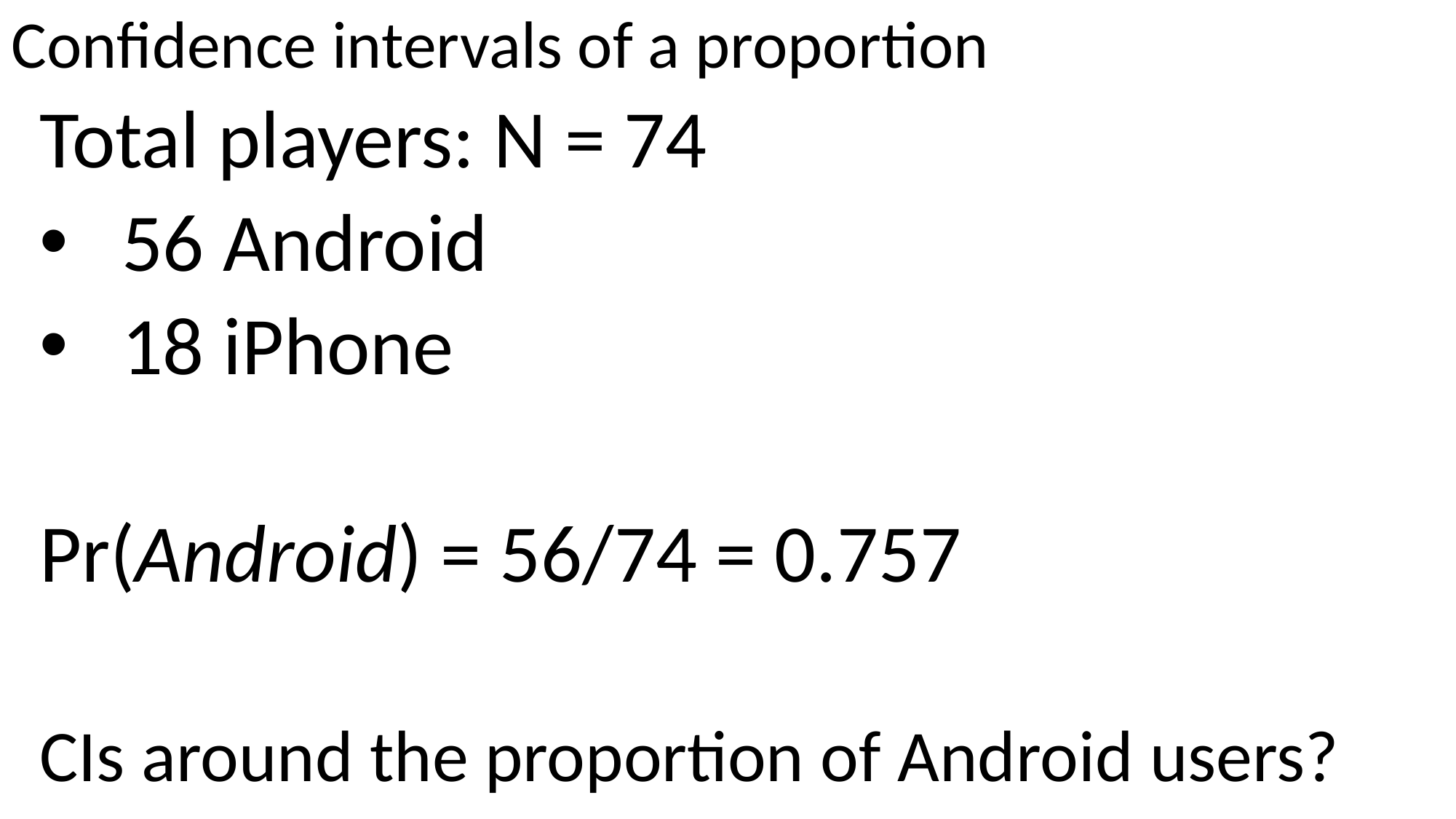

# Confidence intervals of a proportion
Total players: N = 74
56 Android
18 iPhone

Pr(Android) = 56/74 = 0.757

CIs around the proportion of Android users?